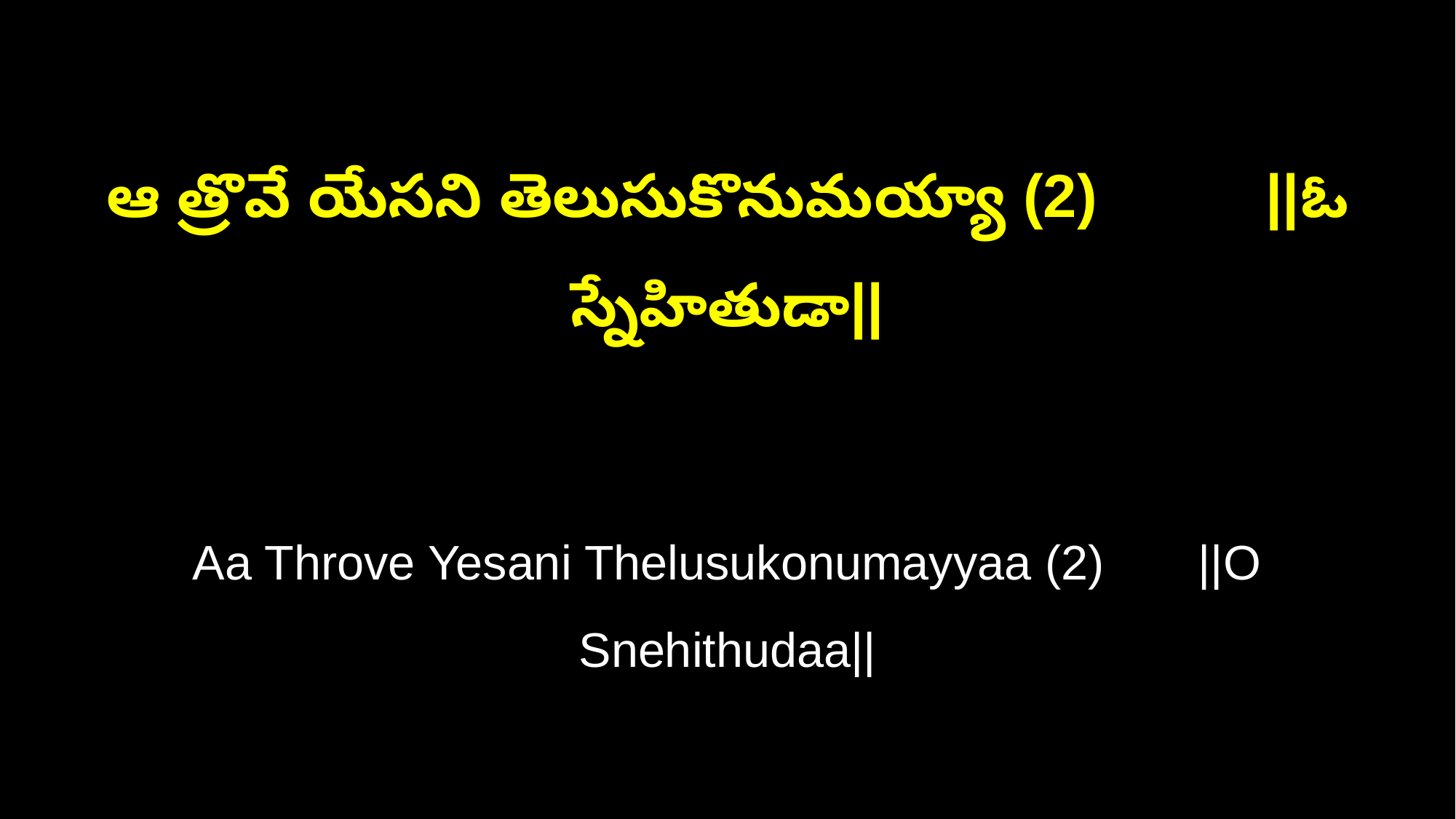

ఆ త్రొవే యేసని తెలుసుకొనుమయ్యా (2)          ||ఓ స్నేహితుడా||
Aa Throve Yesani Thelusukonumayyaa (2)       ||O Snehithudaa||